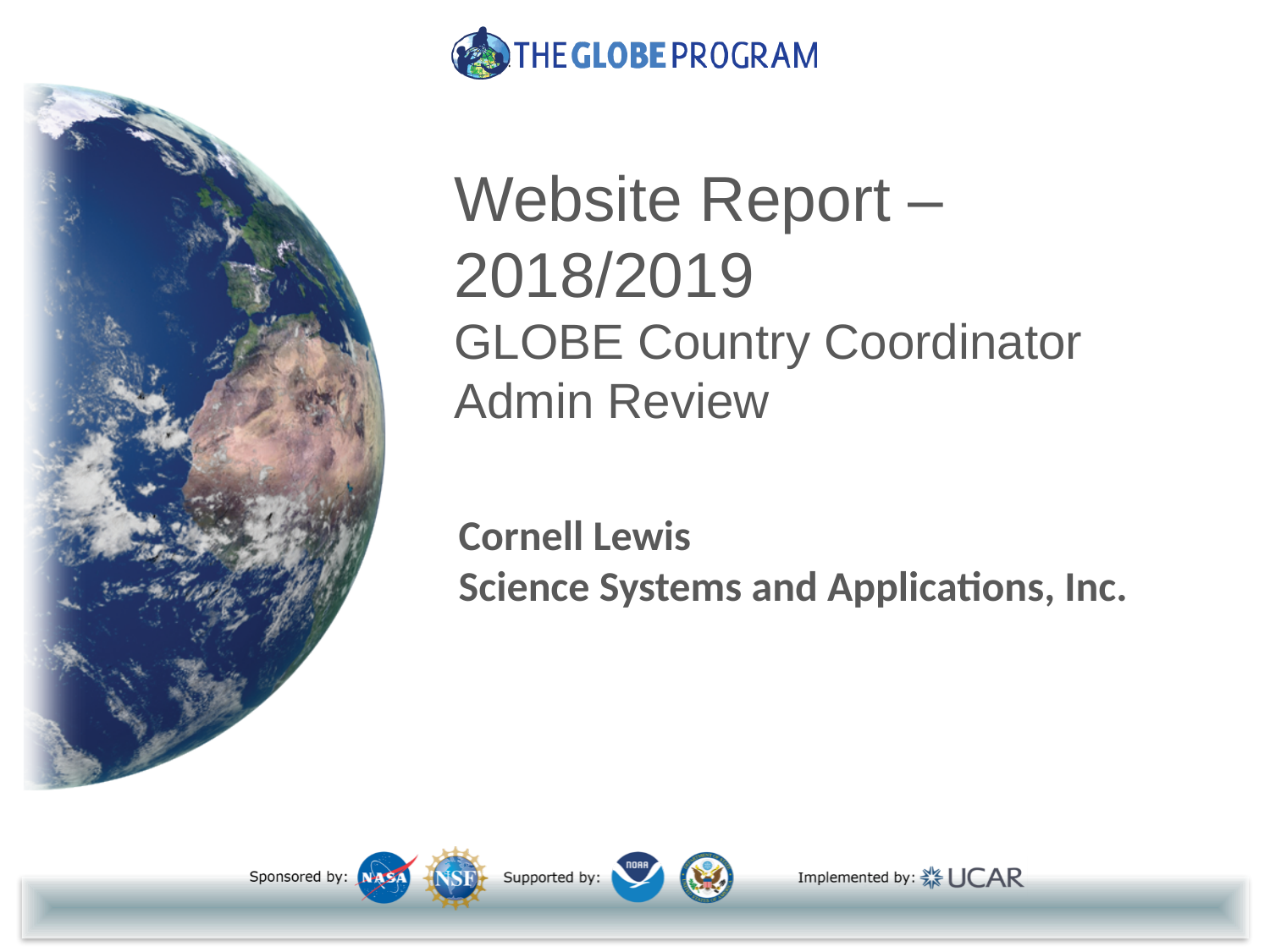

# Website Report – 2018/2019 GLOBE Country Coordinator Admin Review
Cornell Lewis
Science Systems and Applications, Inc.